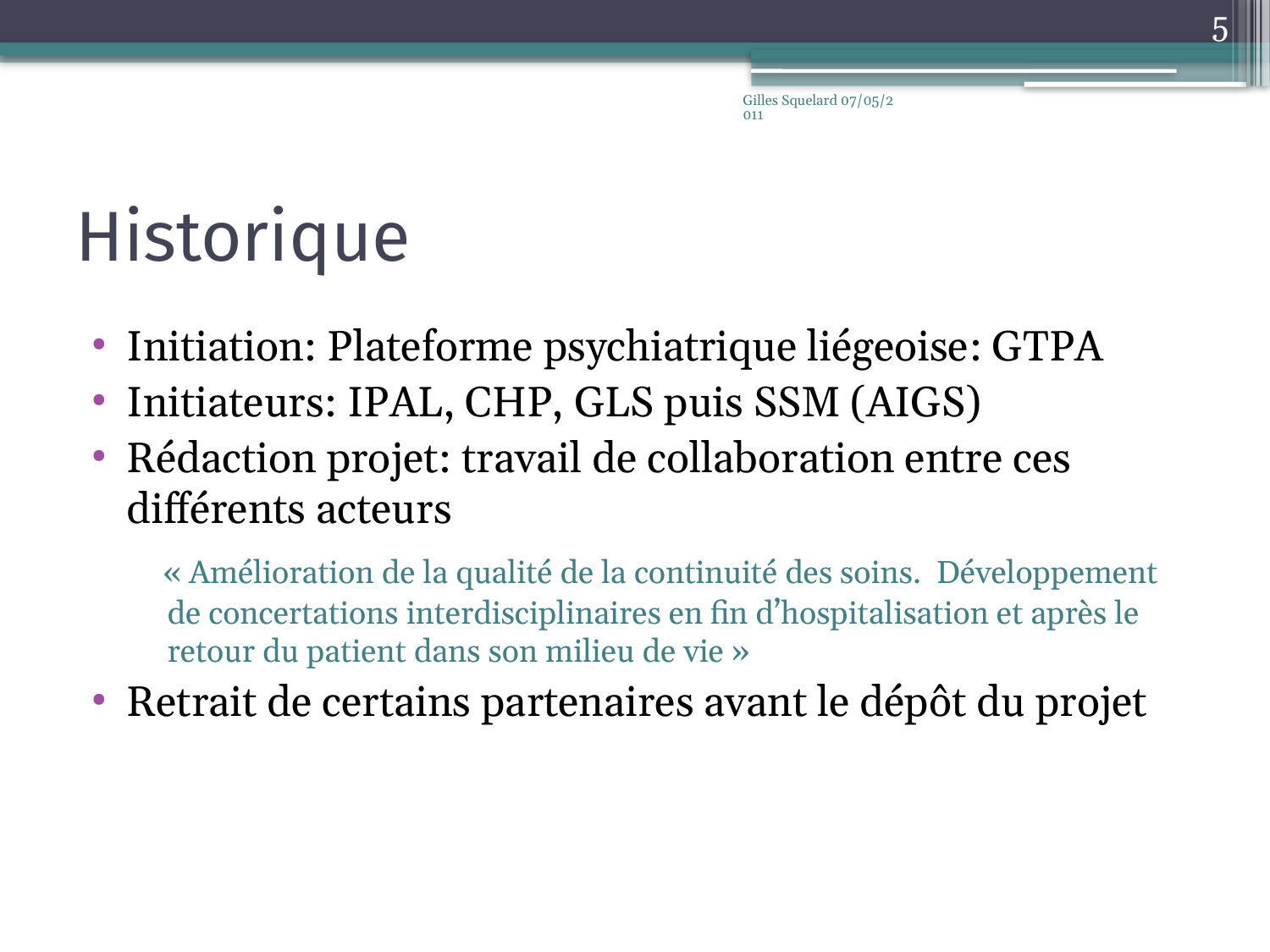

5
Gilles Squelard 07/05/2011
# Historique
Initiation: Plateforme psychiatrique liégeoise: GTPA
Initiateurs: IPAL, CHP, GLS puis SSM (AIGS)
Rédaction projet: travail de collaboration entre ces différents acteurs
   « Amélioration de la qualité de la continuité des soins.  Développement de concertations interdisciplinaires en fin d’hospitalisation et après le retour du patient dans son milieu de vie »
Retrait de certains partenaires avant le dépôt du projet